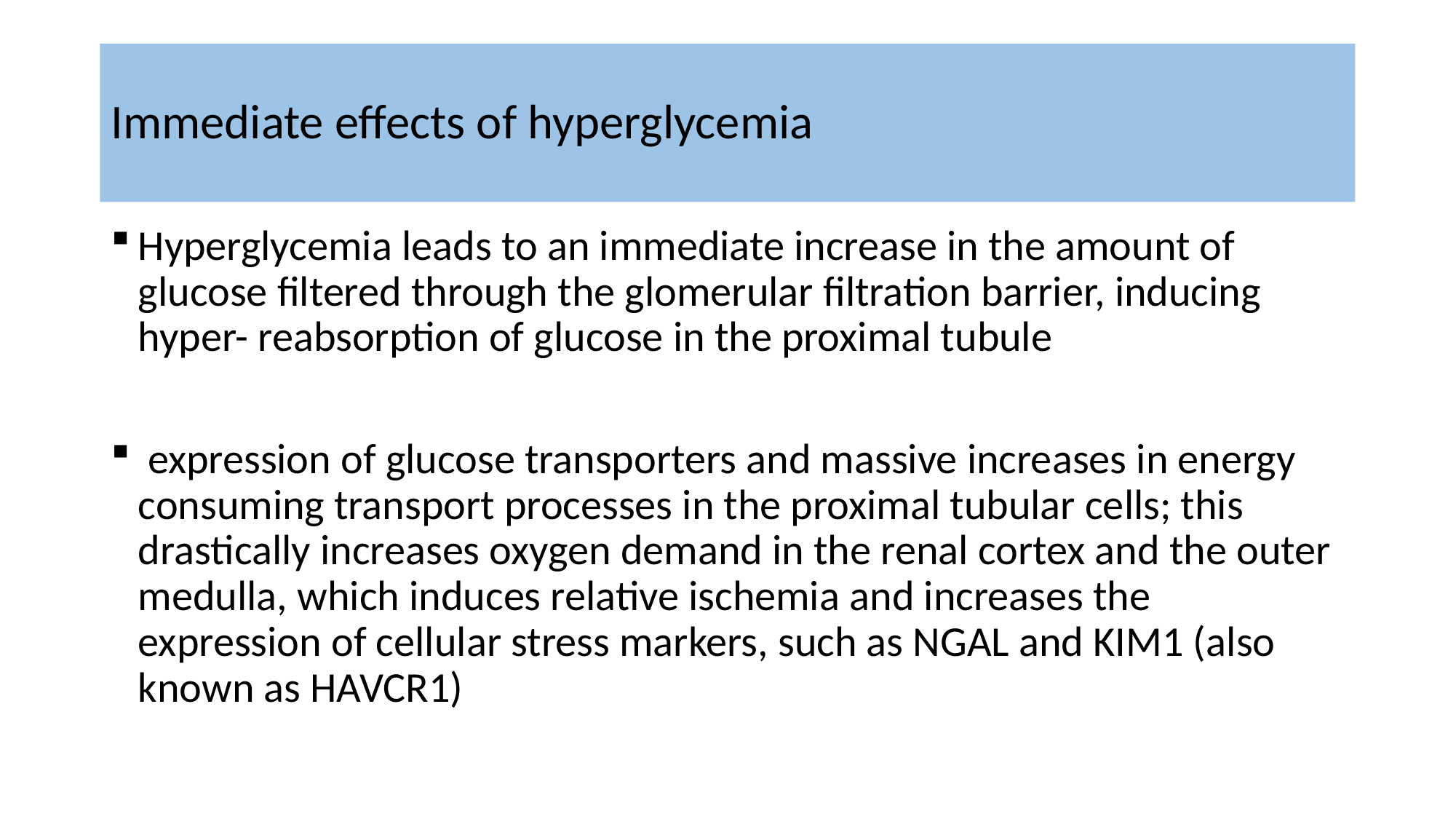

# Immediate effects of hyperglycemia
Hyperglycemia leads to an immediate increase in the amount of glucose filtered through the glomerular filtration barrier, inducing hyper- reabsorption of glucose in the proximal tubule

 expression of glucose transporters and massive increases in energy consuming transport processes in the proximal tubular cells; this drastically increases oxygen demand in the renal cortex and the outer medulla, which induces relative ischemia and increases the expression of cellular stress markers, such as NGAL and KIM1 (also known as HAVCR1)